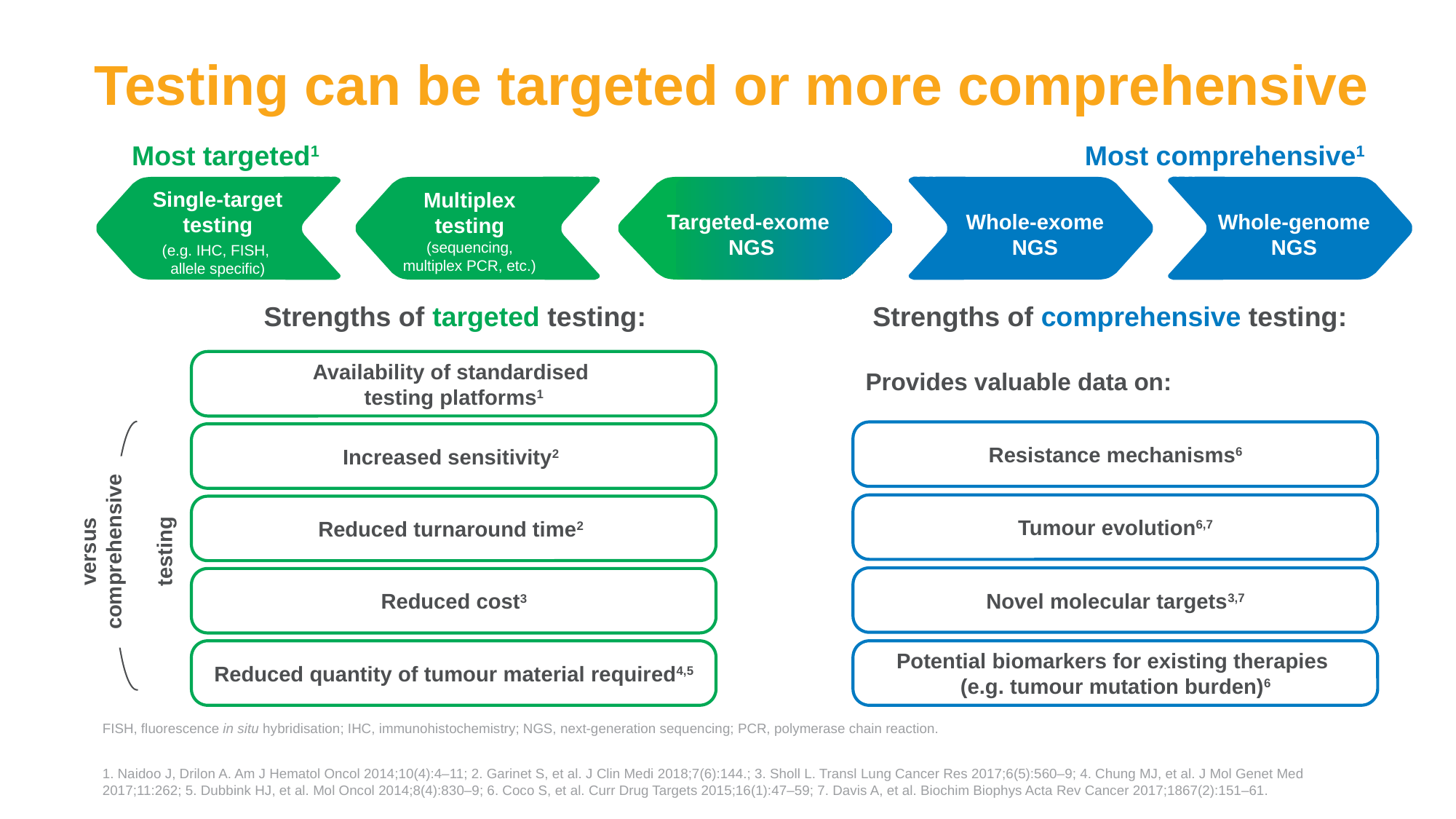

# Testing can be targeted or more comprehensive
Most targeted1
Most comprehensive1

Single-target testing
(e.g. IHC, FISH,
allele specific)

Multiplex testing
(sequencing, multiplex PCR, etc.)

Targeted-exome
NGS

Whole-exome NGS

Whole-genome NGS
Strengths of targeted testing:
Strengths of comprehensive testing:
Provides valuable data on:
Availability of standardised
testing platforms1

Resistance mechanisms6
Increased sensitivity2
Tumour evolution6,7
Reduced turnaround time2
versus
comprehensive
testing
Novel molecular targets3,7
Reduced cost3
Reduced quantity of tumour material required4,5
Potential biomarkers for existing therapies
(e.g. tumour mutation burden)6
FISH, fluorescence in situ hybridisation; IHC, immunohistochemistry; NGS, next-generation sequencing; PCR, polymerase chain reaction.
1. Naidoo J, Drilon A. Am J Hematol Oncol 2014;10(4):4–11; 2. Garinet S, et al. J Clin Medi 2018;7(6):144.; 3. Sholl L. Transl Lung Cancer Res 2017;6(5):560–9; 4. Chung MJ, et al. J Mol Genet Med 2017;11:262; 5. Dubbink HJ, et al. Mol Oncol 2014;8(4):830–9; 6. Coco S, et al. Curr Drug Targets 2015;16(1):47–59; 7. Davis A, et al. Biochim Biophys Acta Rev Cancer 2017;1867(2):151–61.